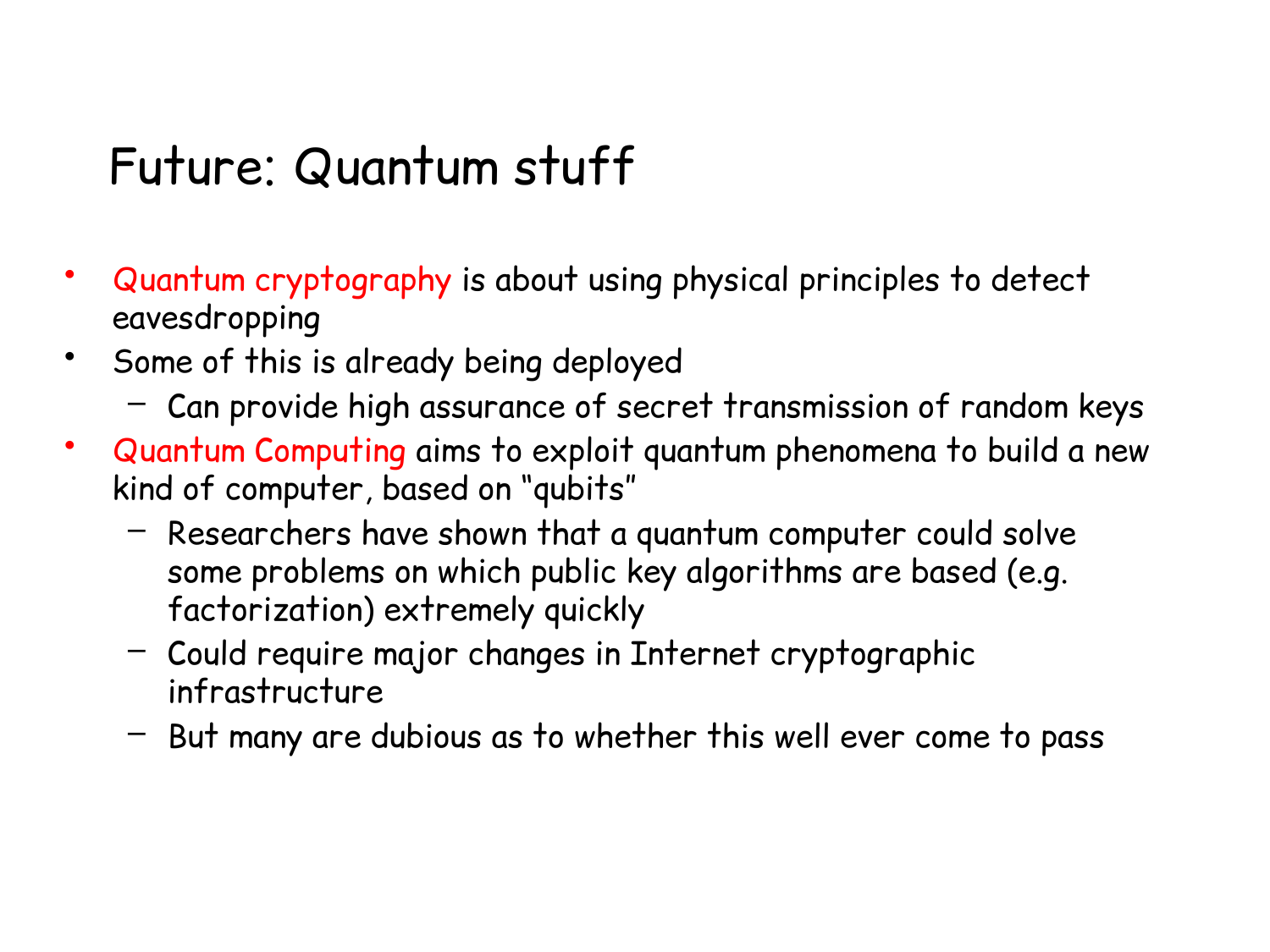

# Future: Quantum stuff
Quantum cryptography is about using physical principles to detect eavesdropping
Some of this is already being deployed
Can provide high assurance of secret transmission of random keys
Quantum Computing aims to exploit quantum phenomena to build a new kind of computer, based on “qubits”
Researchers have shown that a quantum computer could solve some problems on which public key algorithms are based (e.g. factorization) extremely quickly
Could require major changes in Internet cryptographic infrastructure
But many are dubious as to whether this well ever come to pass